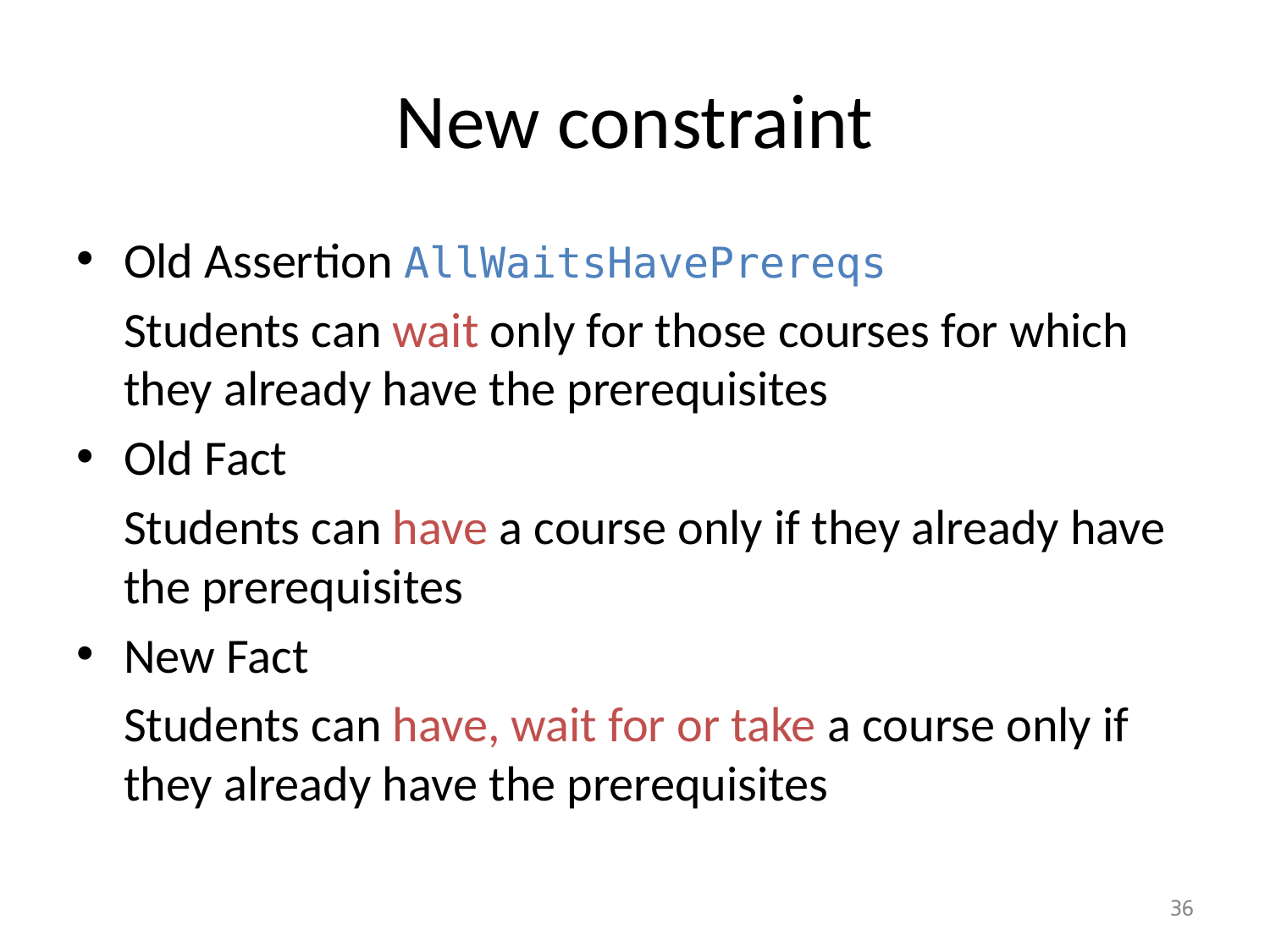

# New constraint
Old Assertion AllWaitsHavePrereqs
	Students can wait only for those courses for which they already have the prerequisites
Old Fact
	Students can have a course only if they already have the prerequisites
New Fact
	Students can have, wait for or take a course only if they already have the prerequisites
36